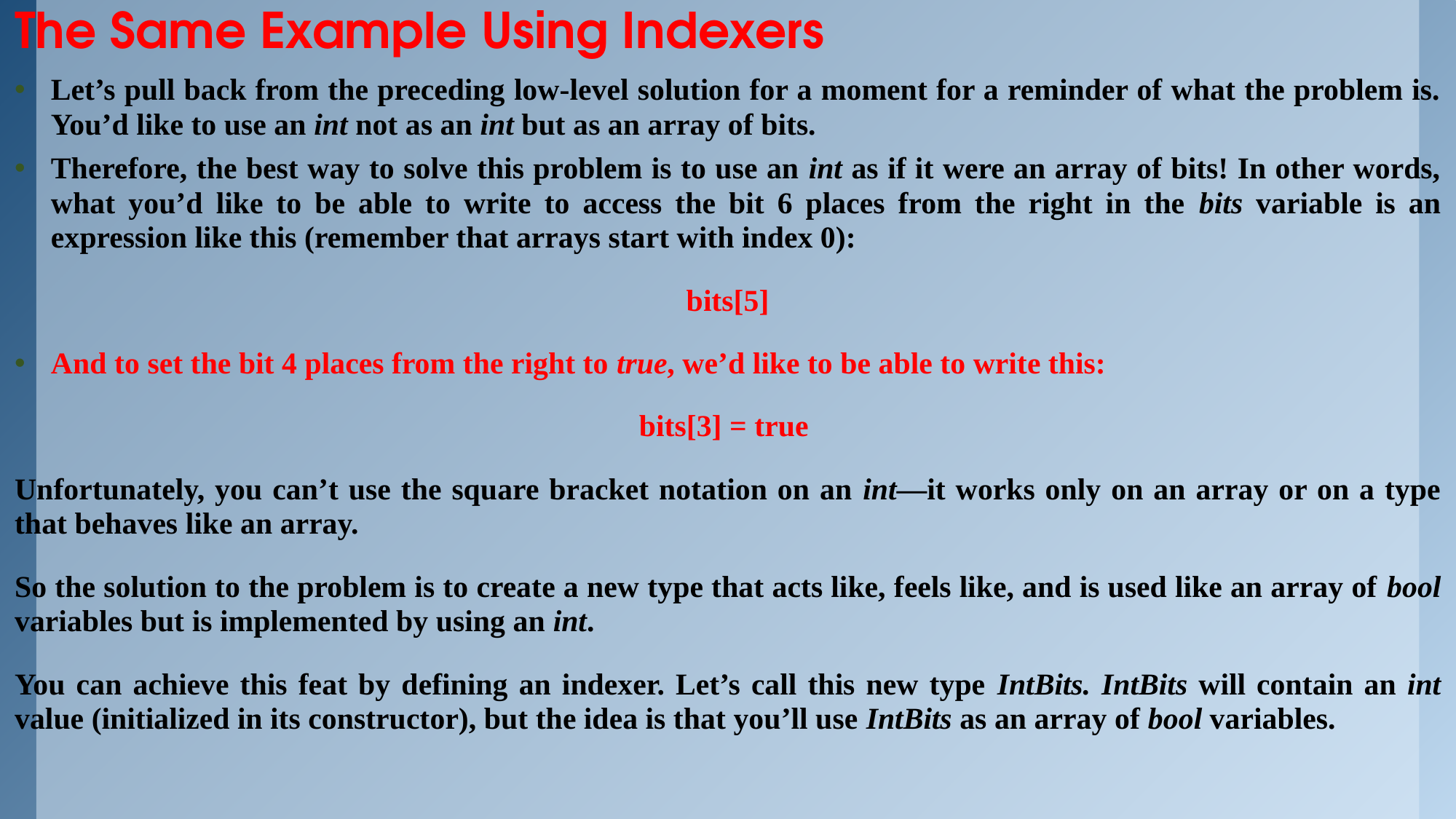

# The Same Example Using Indexers
Let’s pull back from the preceding low-level solution for a moment for a reminder of what the problem is. You’d like to use an int not as an int but as an array of bits.
Therefore, the best way to solve this problem is to use an int as if it were an array of bits! In other words, what you’d like to be able to write to access the bit 6 places from the right in the bits variable is an expression like this (remember that arrays start with index 0):
bits[5]
And to set the bit 4 places from the right to true, we’d like to be able to write this:
bits[3] = true
Unfortunately, you can’t use the square bracket notation on an int—it works only on an array or on a type that behaves like an array.
So the solution to the problem is to create a new type that acts like, feels like, and is used like an array of bool variables but is implemented by using an int.
You can achieve this feat by defining an indexer. Let’s call this new type IntBits. IntBits will contain an int value (initialized in its constructor), but the idea is that you’ll use IntBits as an array of bool variables.